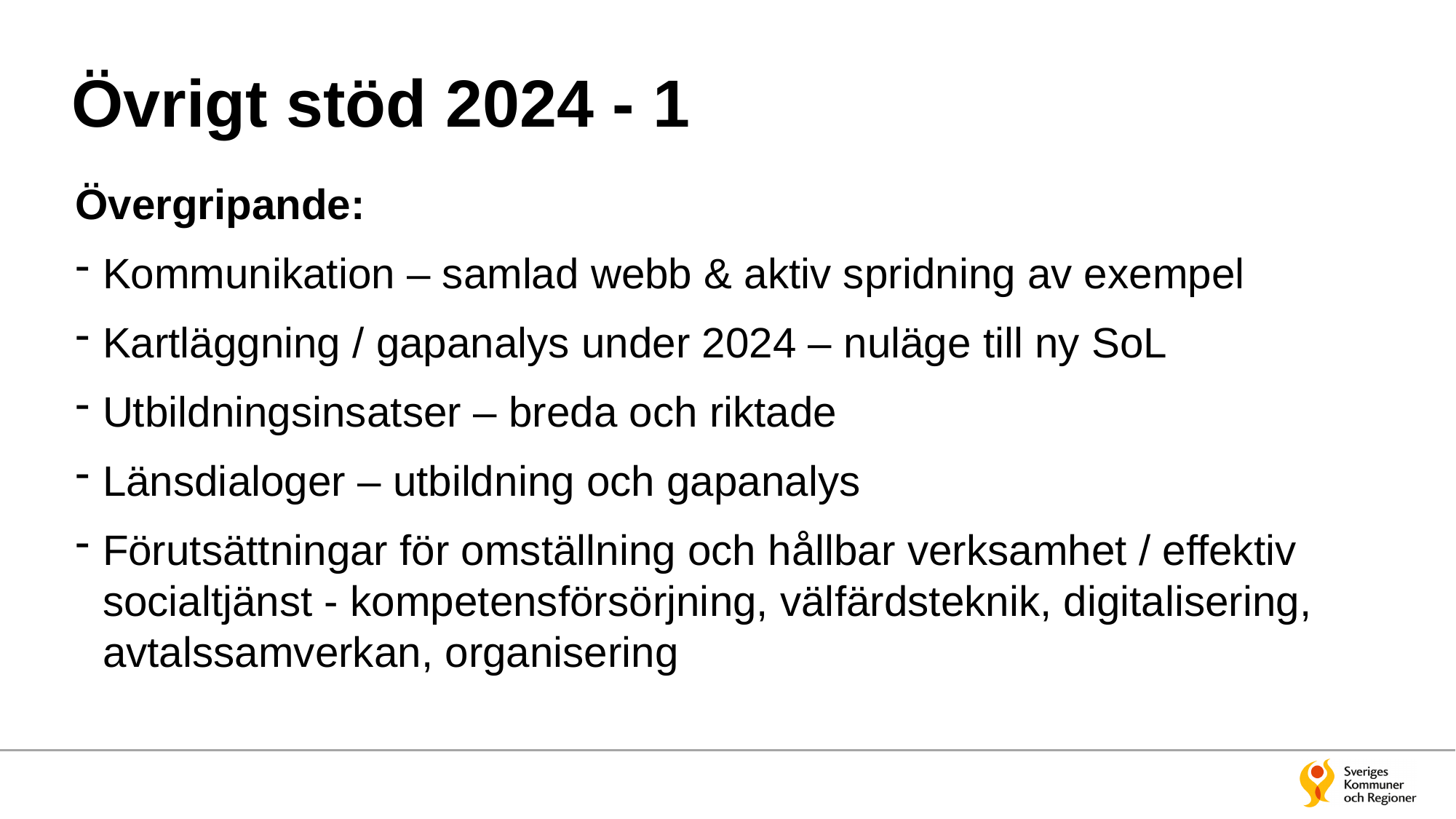

# Övrigt stöd 2024 - 1
Övergripande:
Kommunikation – samlad webb & aktiv spridning av exempel
Kartläggning / gapanalys under 2024 – nuläge till ny SoL
Utbildningsinsatser – breda och riktade
Länsdialoger – utbildning och gapanalys
Förutsättningar för omställning och hållbar verksamhet / effektiv socialtjänst - kompetensförsörjning, välfärdsteknik, digitalisering, avtalssamverkan, organisering